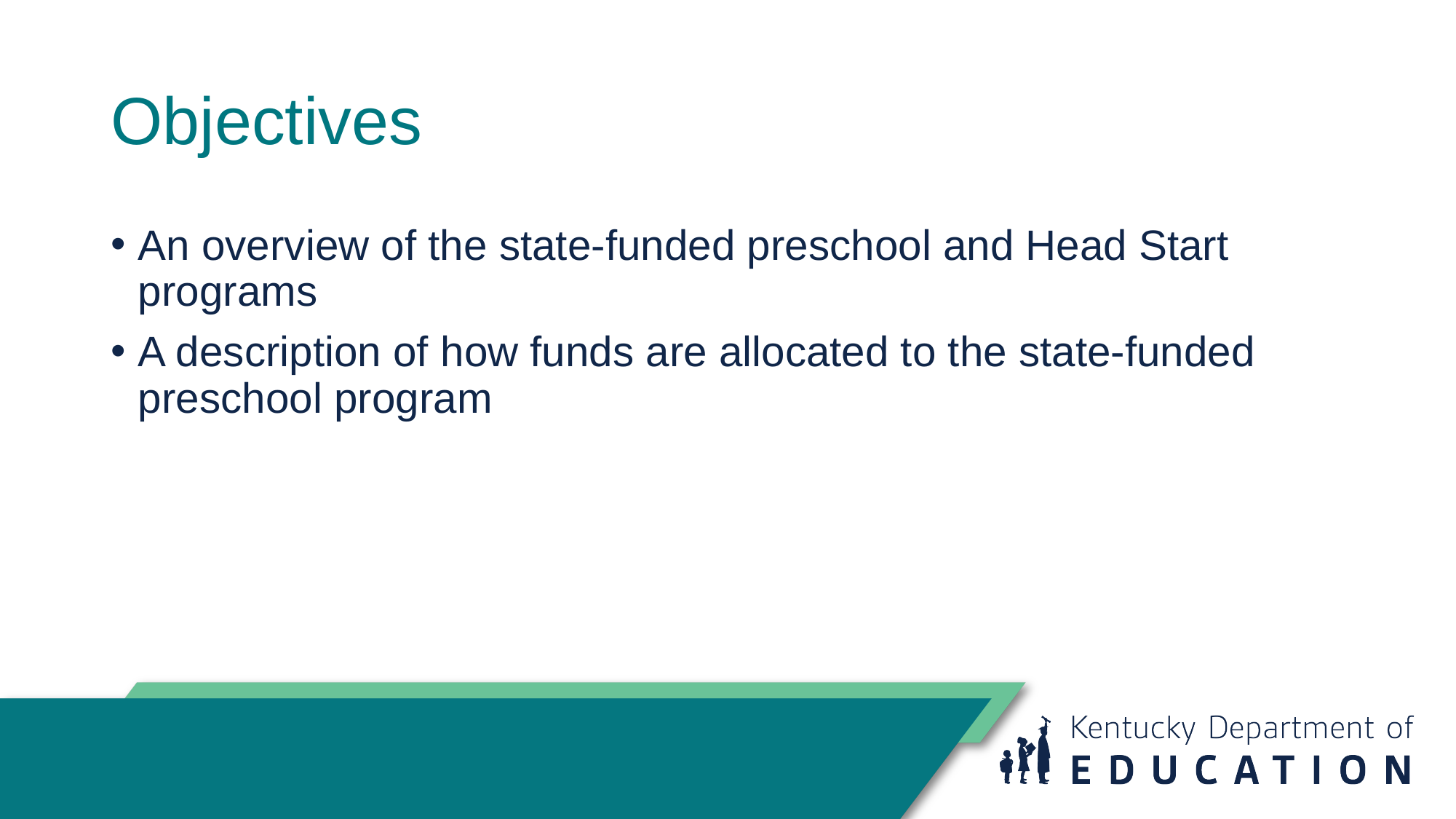

# Objectives
An overview of the state-funded preschool and Head Start programs
A description of how funds are allocated to the state-funded preschool program